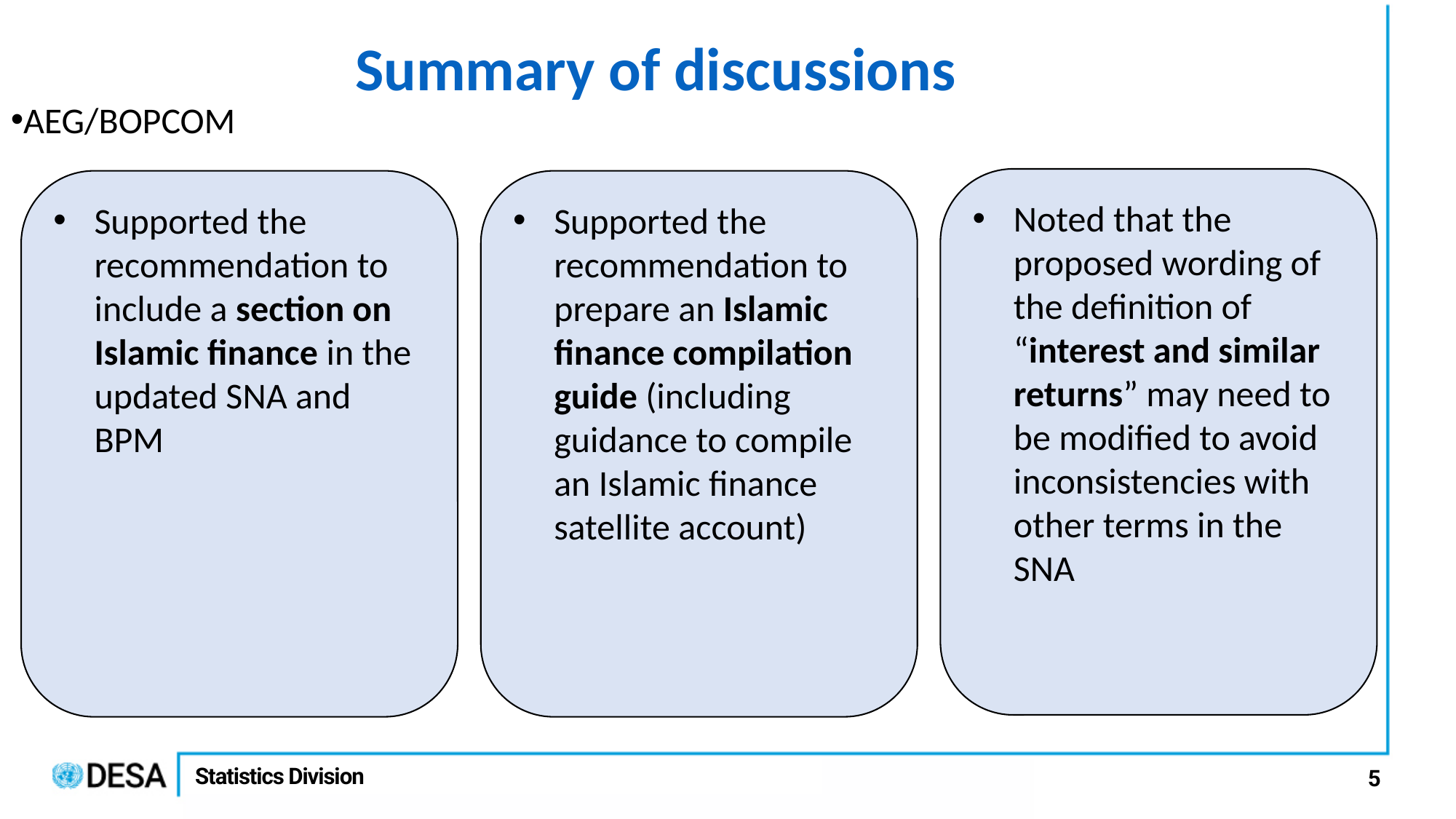

Summary of discussions
AEG/BOPCOM
Noted that the proposed wording of the definition of “interest and similar returns” may need to be modified to avoid inconsistencies with other terms in the SNA
Supported the recommendation to include a section on Islamic finance in the updated SNA and BPM
Supported the recommendation to prepare an Islamic finance compilation guide (including guidance to compile an Islamic finance satellite account)